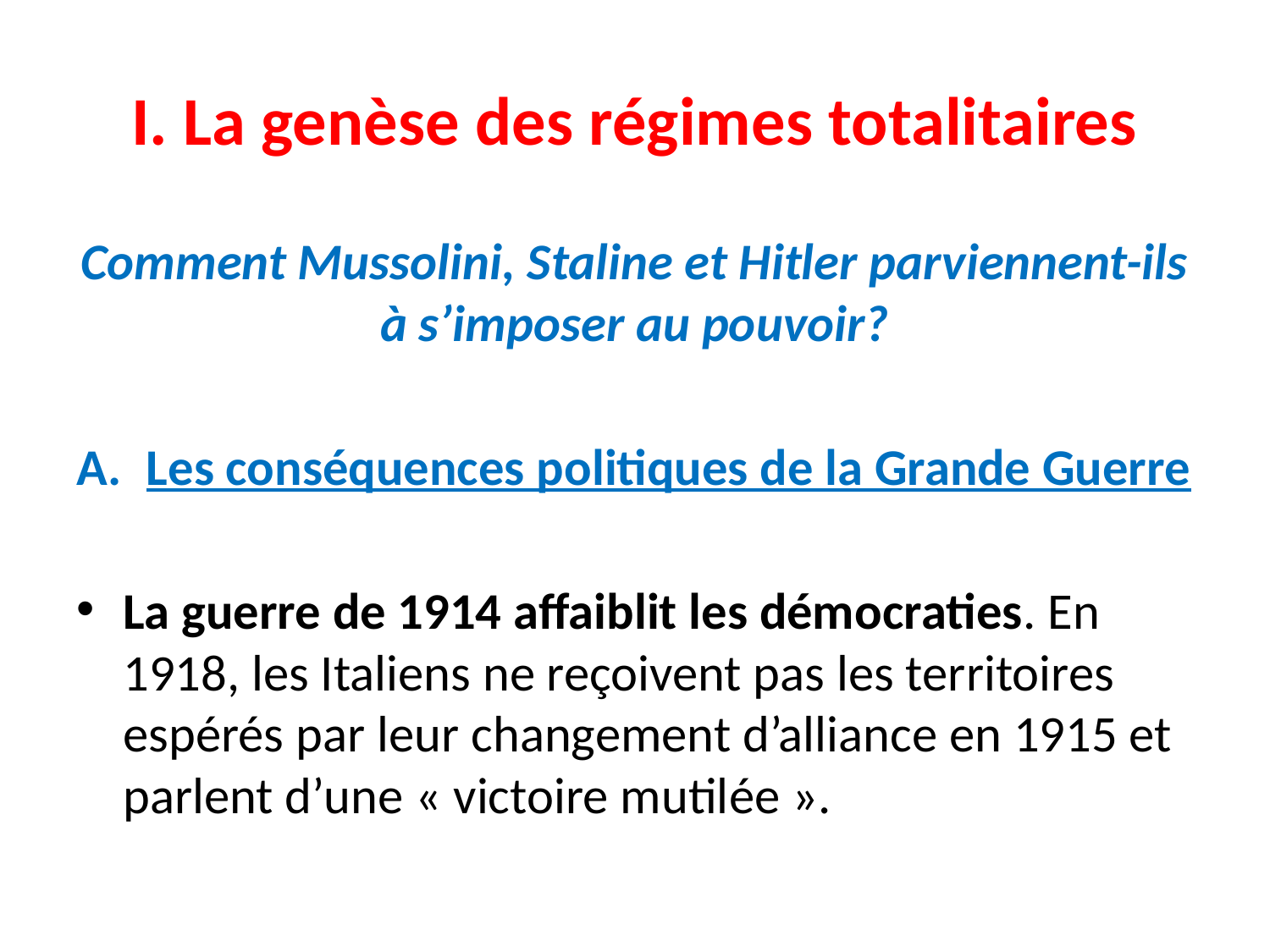

# I. La genèse des régimes totalitaires
Comment Mussolini, Staline et Hitler parviennent-ils à s’imposer au pouvoir?

Les conséquences politiques de la Grande Guerre

La guerre de 1914 affaiblit les démocraties. En 1918, les Italiens ne reçoivent pas les territoires espérés par leur changement d’alliance en 1915 et parlent d’une « victoire mutilée ».